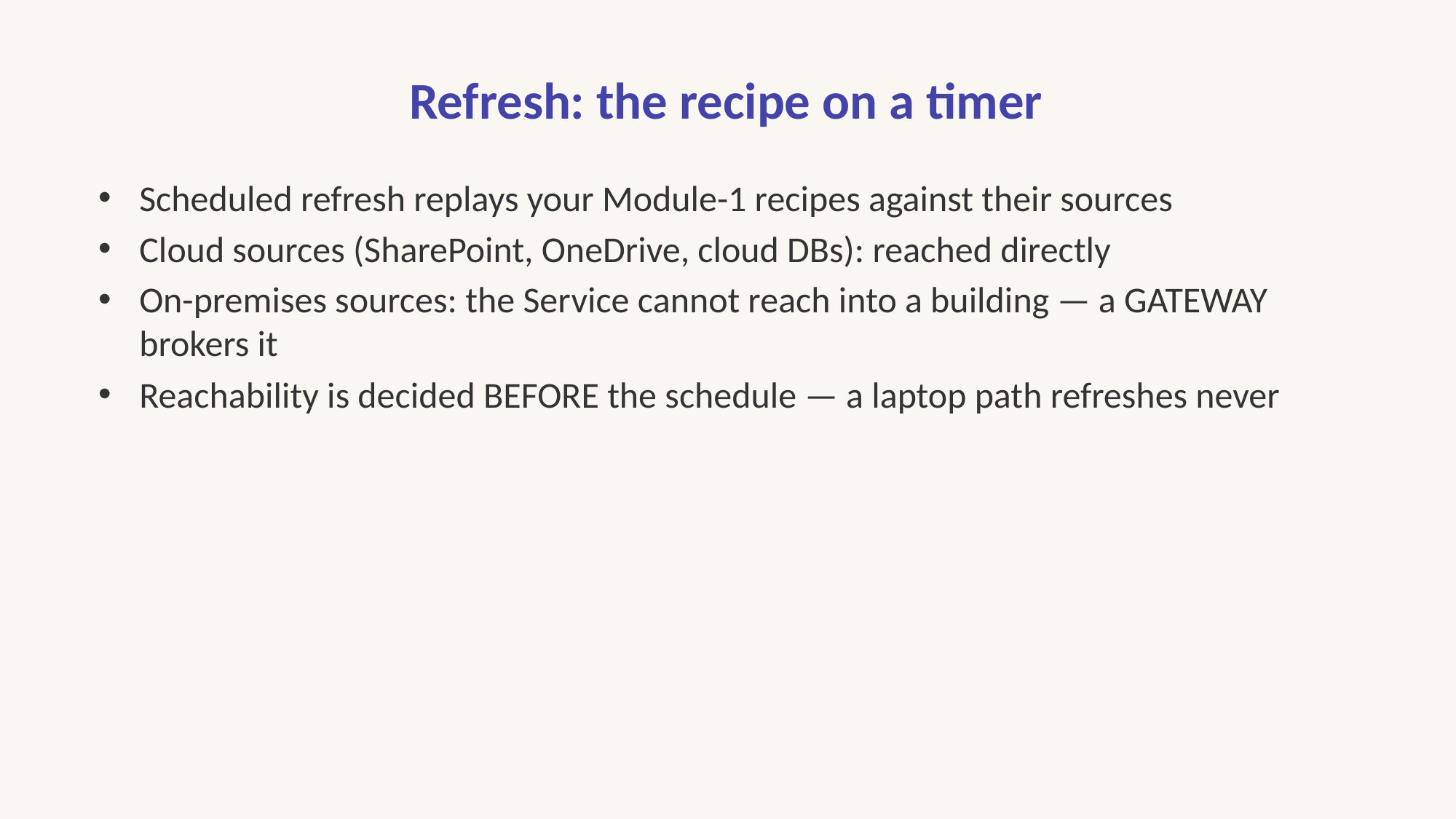

# Refresh: the recipe on a timer
Scheduled refresh replays your Module-1 recipes against their sources
Cloud sources (SharePoint, OneDrive, cloud DBs): reached directly
On-premises sources: the Service cannot reach into a building — a GATEWAY brokers it
Reachability is decided BEFORE the schedule — a laptop path refreshes never